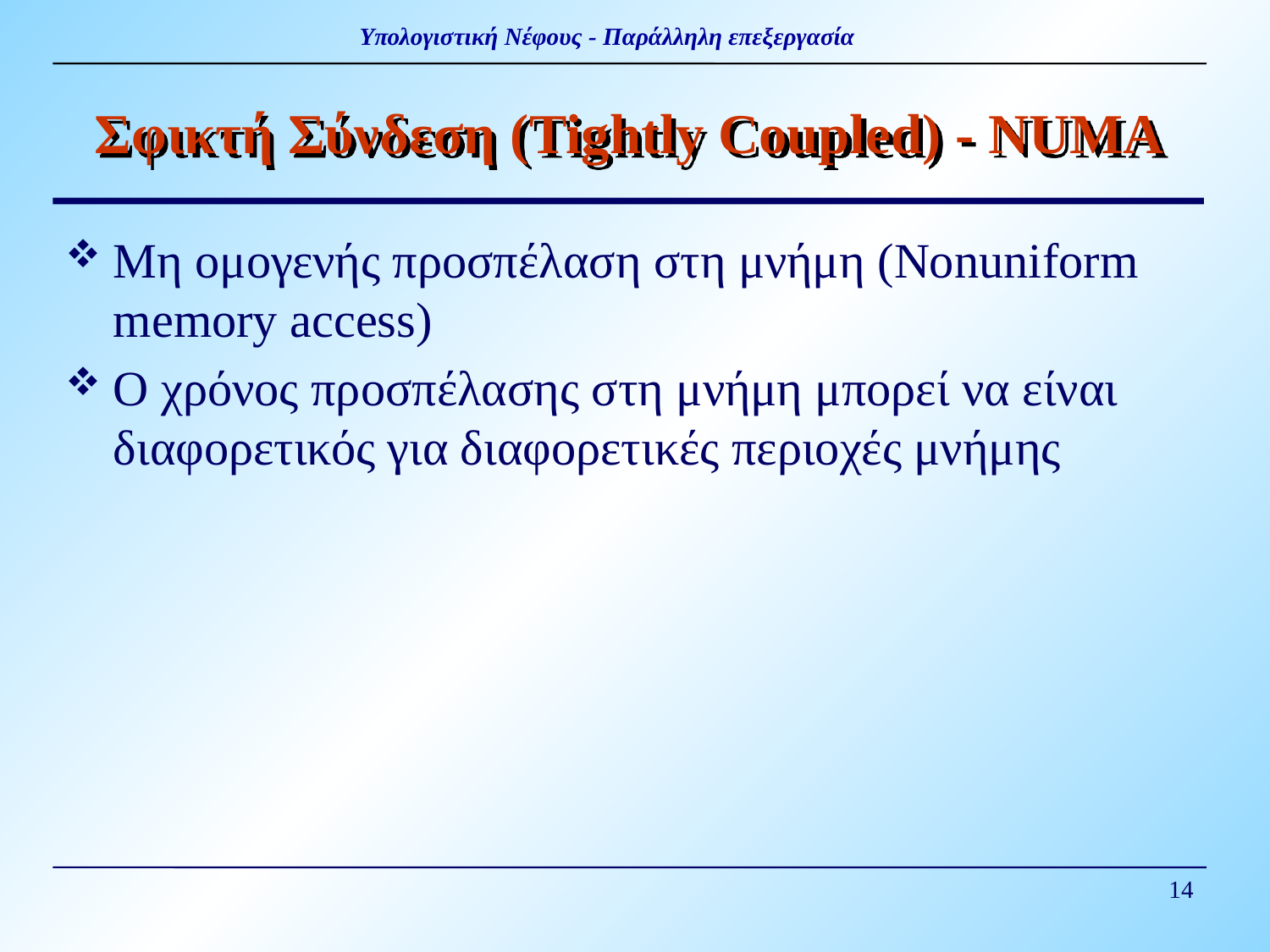

# Σφικτή Σύνδεση (Tightly Coupled) - NUMA
Μη ομογενής προσπέλαση στη μνήμη (Nonuniform memory access)
Ο χρόνος προσπέλασης στη μνήμη μπορεί να είναι διαφορετικός για διαφορετικές περιοχές μνήμης
14